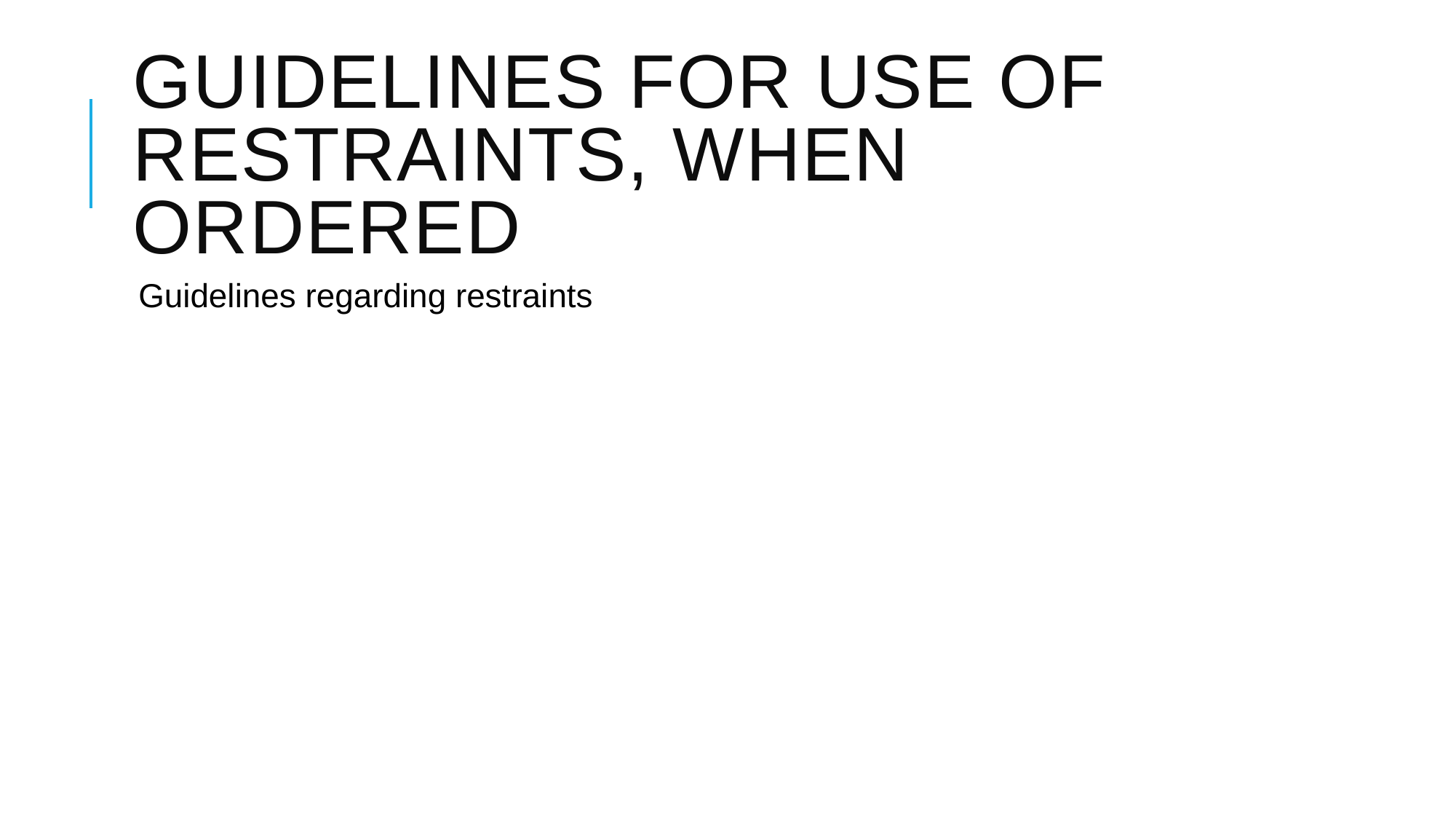

# Guidelines for use of restraints, when ordered
Guidelines regarding restraints